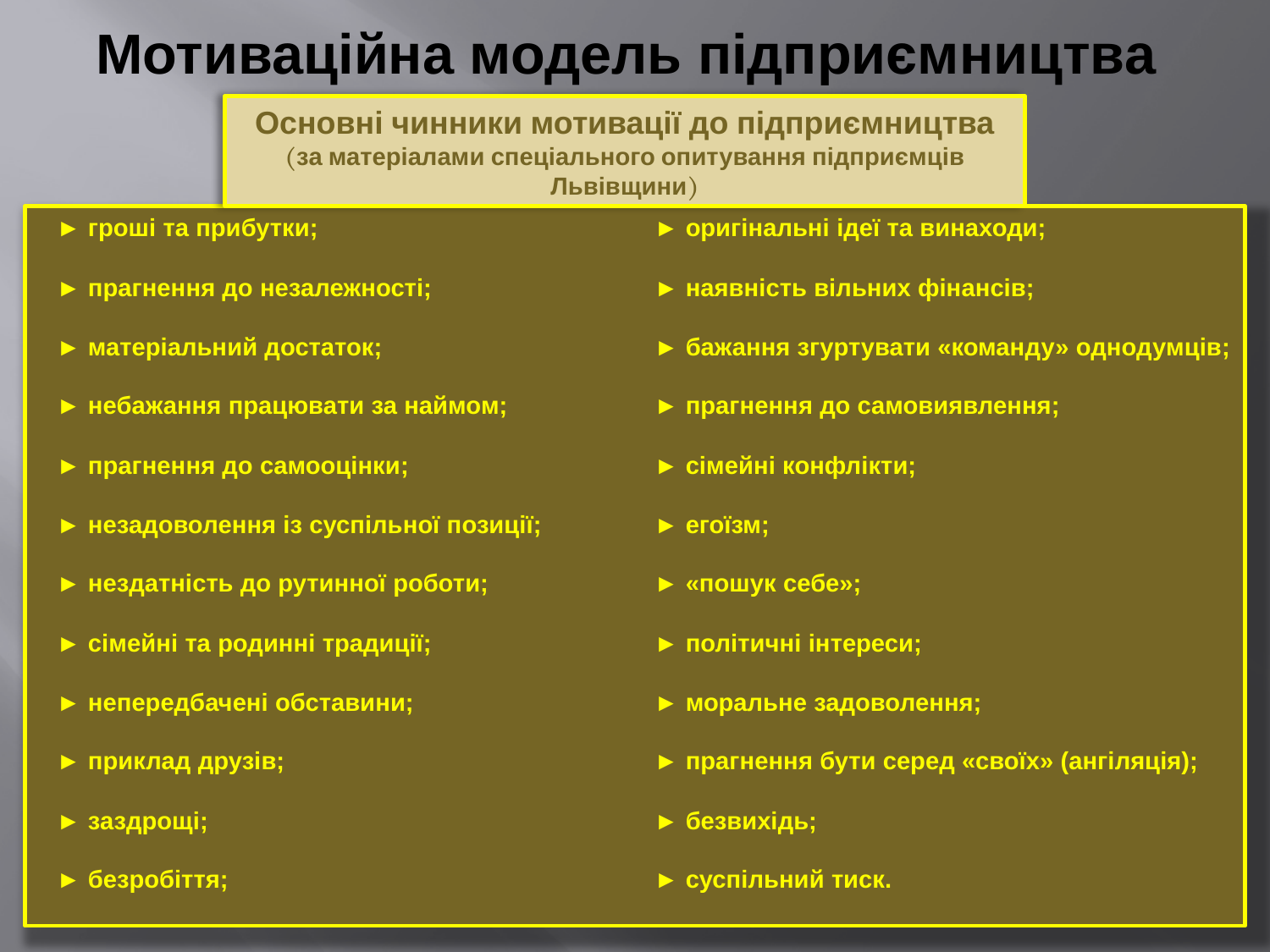

# Мотиваційна модель підприємництва
Основні чинники мотивації до підприємництва
(за матеріалами спеціального опитування підприємців Львівщини)
► гроші та прибутки;

► прагнення до незалежності;

► матеріальний достаток;

► небажання працювати за наймом;

► прагнення до самооцінки;

► незадоволення із суспільної позиції;

► нездатність до рутинної роботи;

► сімейні та родинні традиції;

► непередбачені обставини;

► приклад друзів;

► заздрощі;

► безробіття;

► оригінальні ідеї та винаходи;

► наявність вільних фінансів;

► бажання згуртувати «команду» однодумців;

► прагнення до самовиявлення;

► сімейні конфлікти;

► егоїзм;

► «пошук себе»;

► політичні інтереси;

► моральне задоволення;

► прагнення бути серед «своїх» (ангіляція);

► безвихідь;

► суспільний тиск.